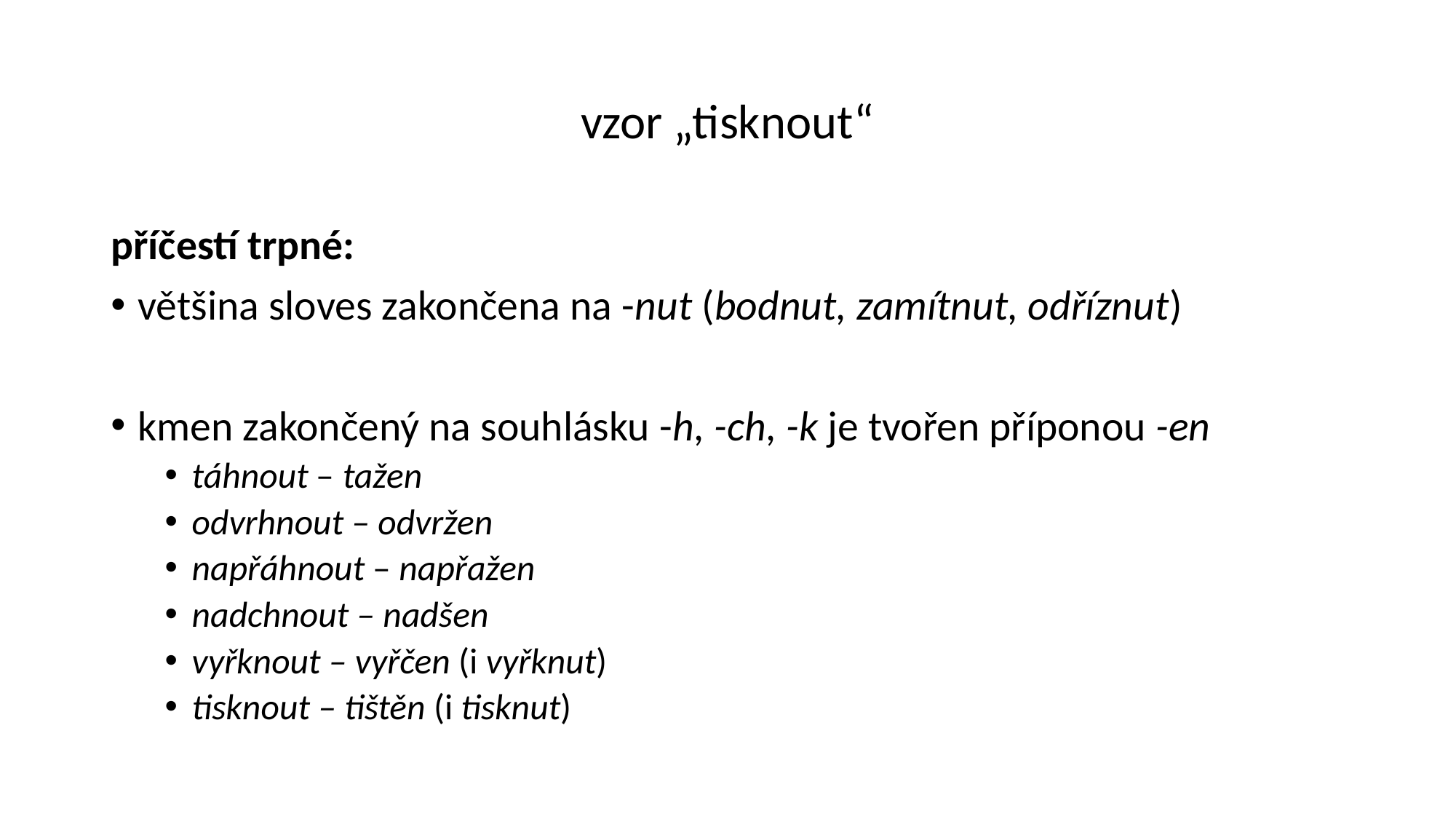

# vzor „tisknout“
příčestí trpné:
většina sloves zakončena na -nut (bodnut, zamítnut, odříznut)

kmen zakončený na souhlásku -h, -ch, -k je tvořen příponou -en
táhnout – tažen
odvrhnout – odvržen
napřáhnout – napřažen
nadchnout – nadšen
vyřknout – vyřčen (i vyřknut)
tisknout – tištěn (i tisknut)